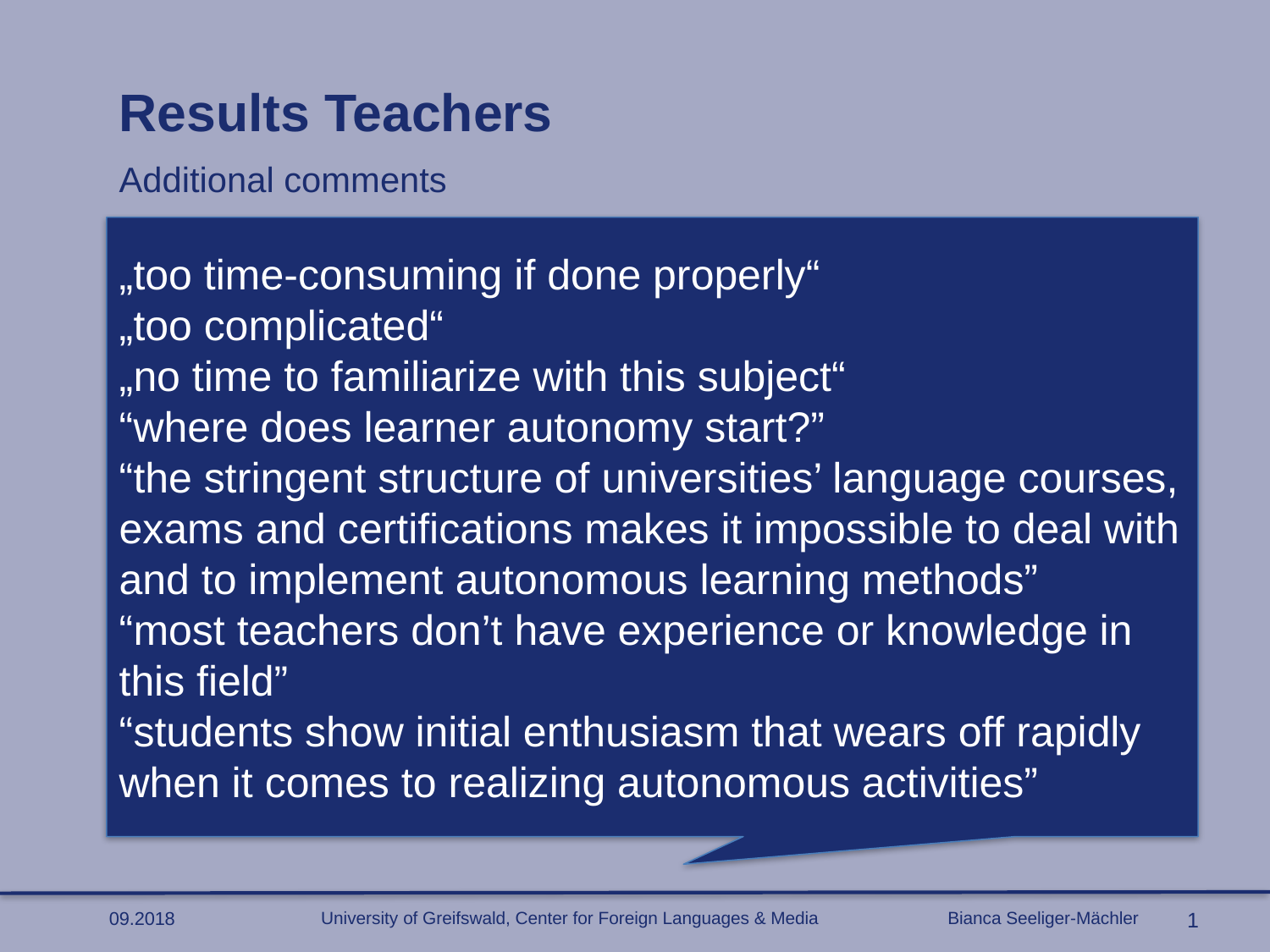

Results Teachers
Additional comments
„too time-consuming if done properly“
„too complicated“
„no time to familiarize with this subject“
“where does learner autonomy start?”
“the stringent structure of universities’ language courses, exams and certifications makes it impossible to deal with and to implement autonomous learning methods”
“most teachers don’t have experience or knowledge in this field”
“students show initial enthusiasm that wears off rapidly when it comes to realizing autonomous activities”